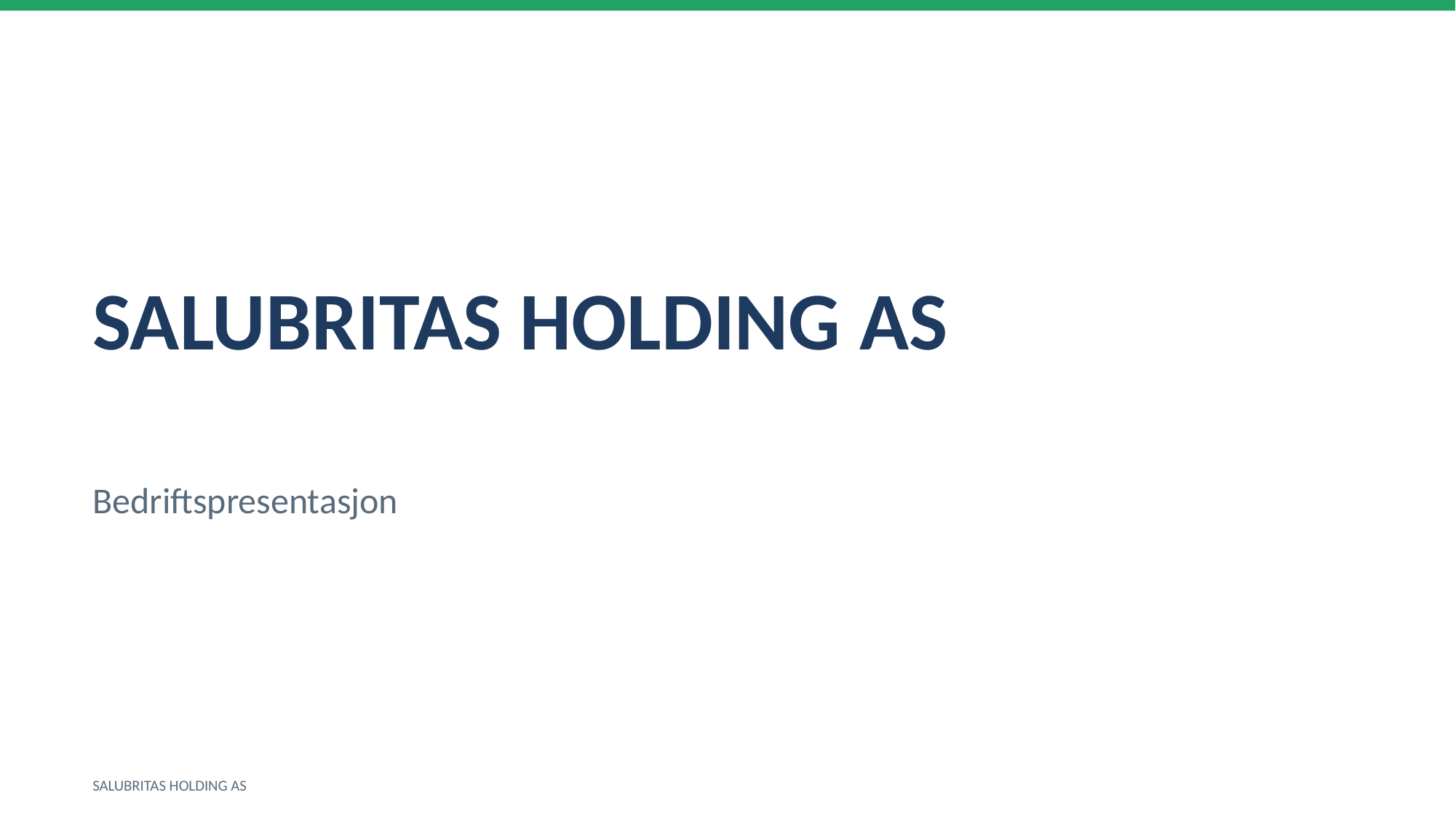

SALUBRITAS HOLDING AS
Bedriftspresentasjon
SALUBRITAS HOLDING AS